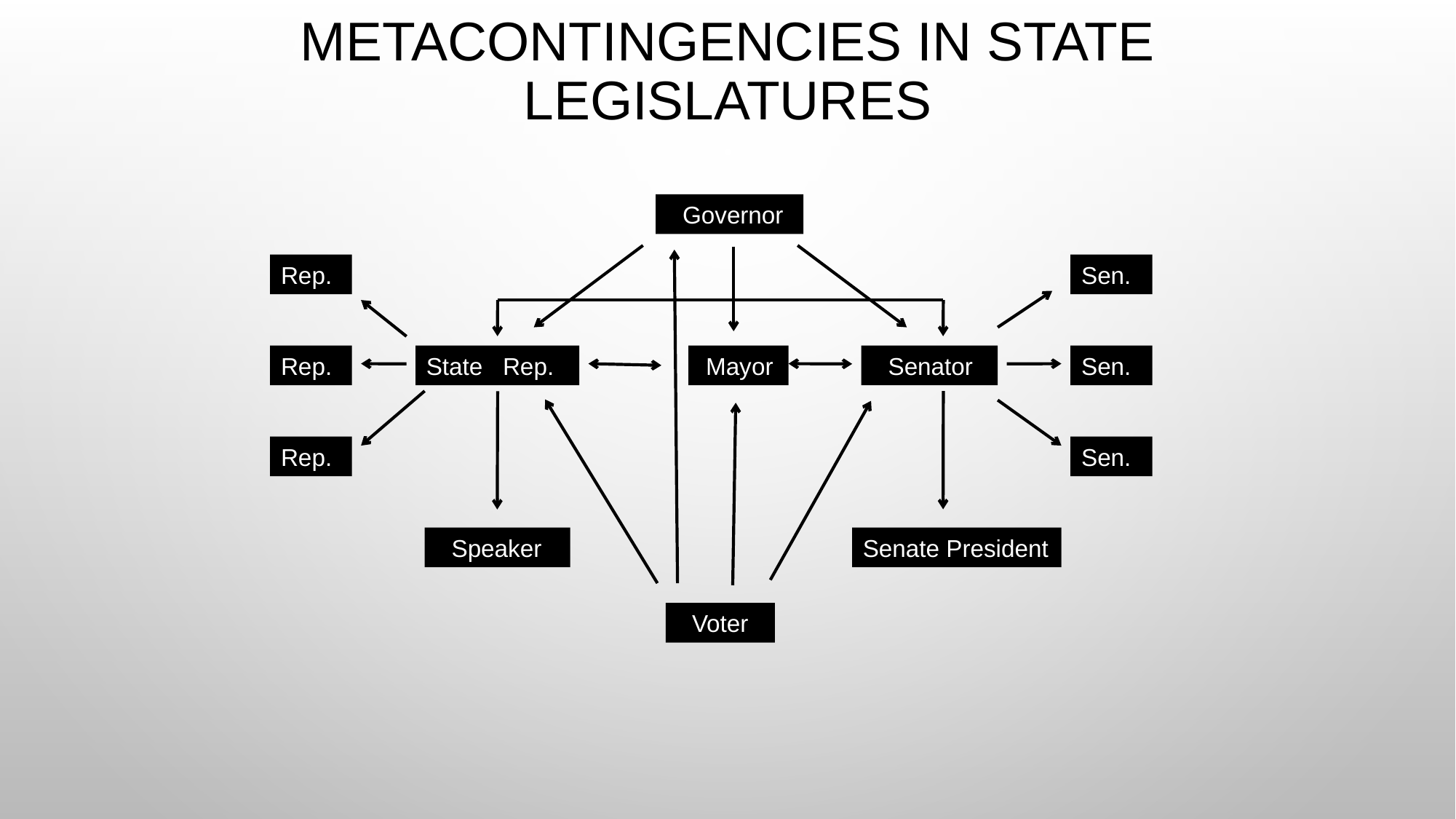

# Metacontingencies in State legislatures
SGovernor
Rep.
Sen.
Rep.
State   Rep.
 Mayor
SSenator
Sen.
Rep.
Sen.
SSpeaker
Senate President
Voter